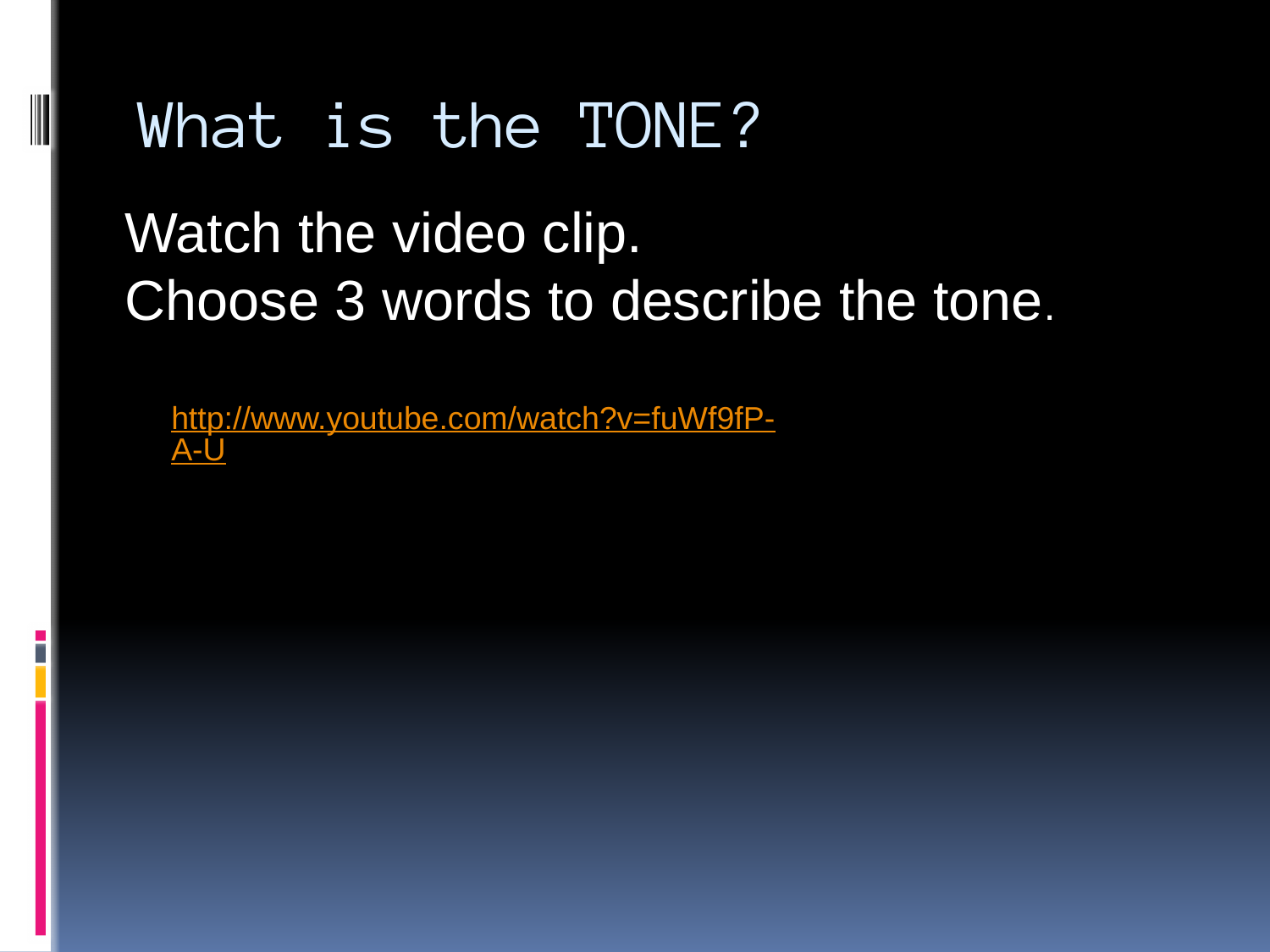

# What is the TONE?
Watch the video clip.
Choose 3 words to describe the tone.
http://www.youtube.com/watch?v=fuWf9fP-A-U